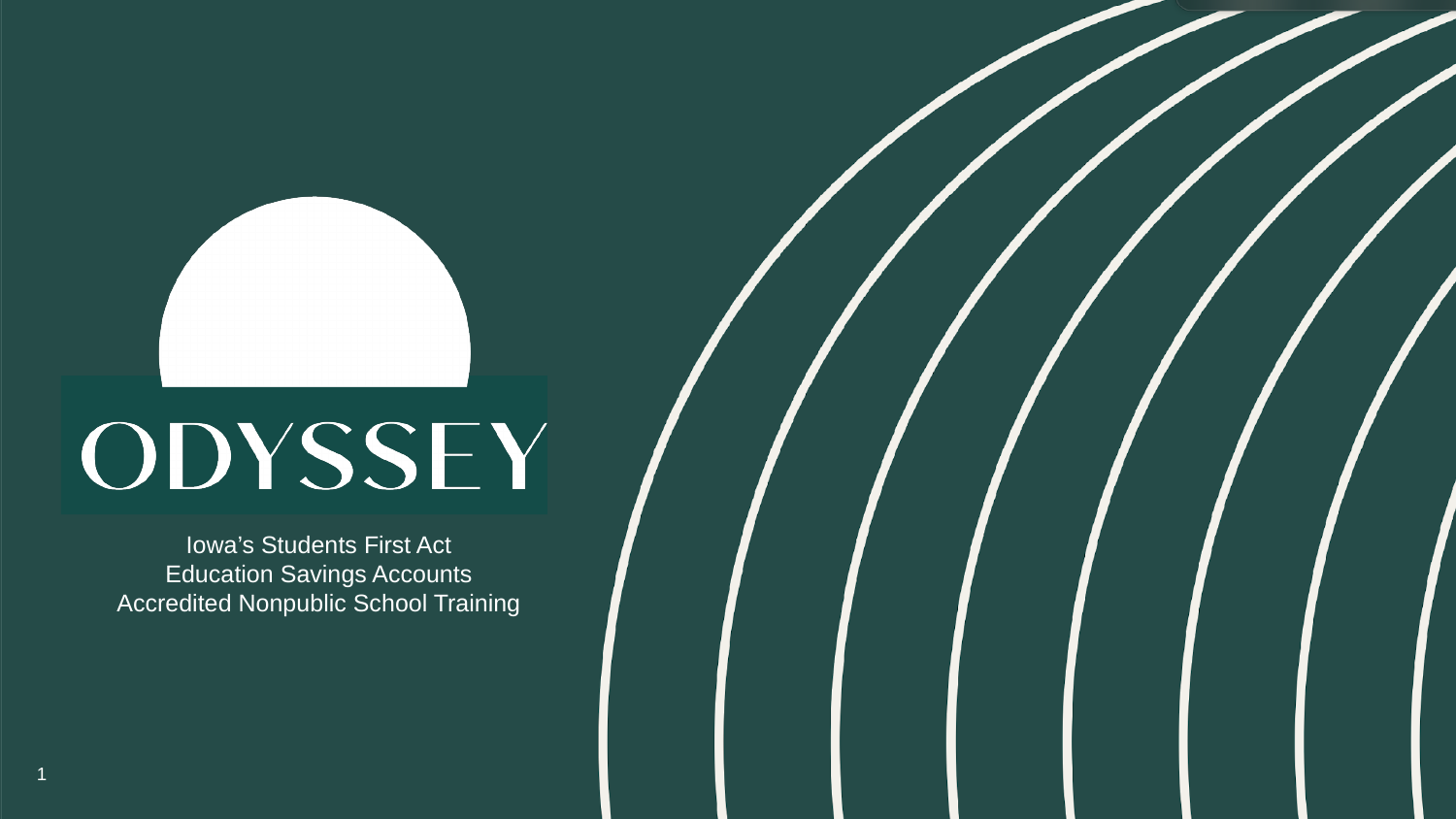

Iowa’s Students First Act
Education Savings Accounts
Accredited Nonpublic School Training
1